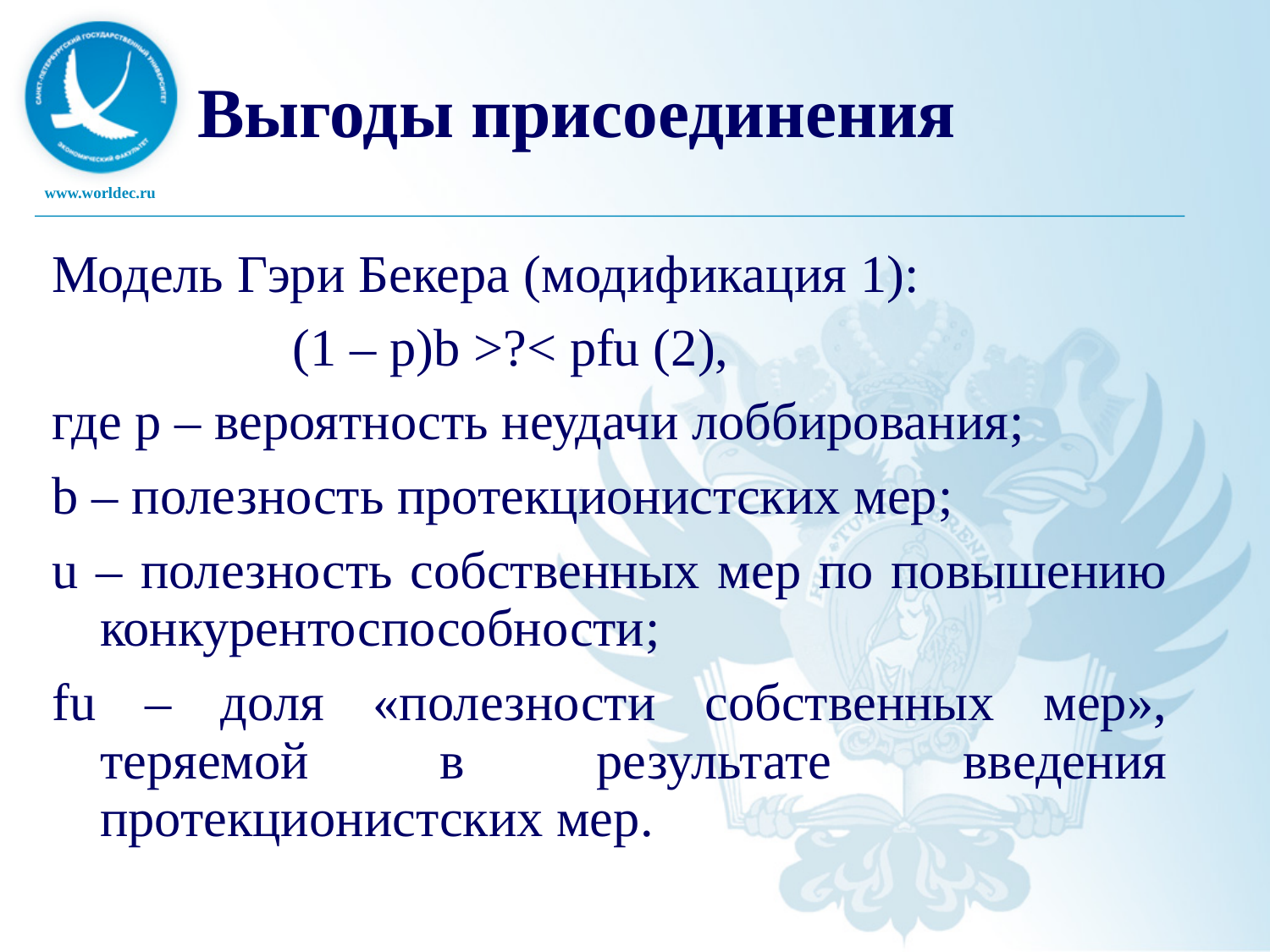

# Выгоды присоединения
Модель Гэри Бекера (модификация 1):
                  (1 – р)b >?< pfu (2),
где p – вероятность неудачи лоббирования;
b – полезность протекционистских мер;
u – полезность собственных мер по повышению конкурентоспособности;
fu – доля «полезности собственных мер», теряемой в результате введения протекционистских мер.